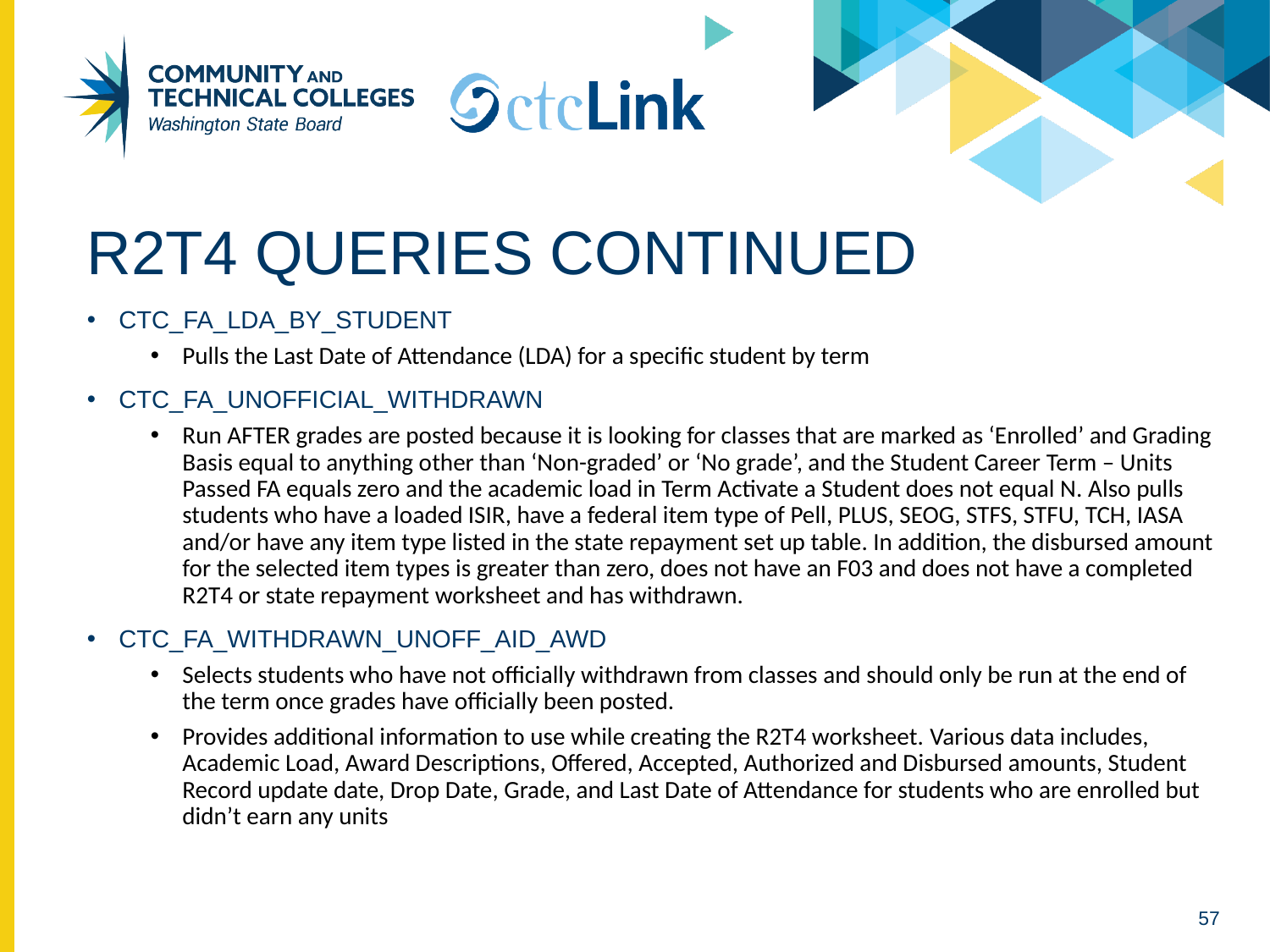

# R2t4 queries continued
CTC_FA_LDA_BY_STUDENT
Pulls the Last Date of Attendance (LDA) for a specific student by term
CTC_FA_UNOFFICIAL_WITHDRAWN
Run AFTER grades are posted because it is looking for classes that are marked as ‘Enrolled’ and Grading Basis equal to anything other than ‘Non-graded’ or ‘No grade’, and the Student Career Term – Units Passed FA equals zero and the academic load in Term Activate a Student does not equal N. Also pulls students who have a loaded ISIR, have a federal item type of Pell, PLUS, SEOG, STFS, STFU, TCH, IASA and/or have any item type listed in the state repayment set up table. In addition, the disbursed amount for the selected item types is greater than zero, does not have an F03 and does not have a completed R2T4 or state repayment worksheet and has withdrawn.
CTC_FA_WITHDRAWN_UNOFF_AID_AWD
Selects students who have not officially withdrawn from classes and should only be run at the end of the term once grades have officially been posted.
Provides additional information to use while creating the R2T4 worksheet. Various data includes, Academic Load, Award Descriptions, Offered, Accepted, Authorized and Disbursed amounts, Student Record update date, Drop Date, Grade, and Last Date of Attendance for students who are enrolled but didn’t earn any units

57